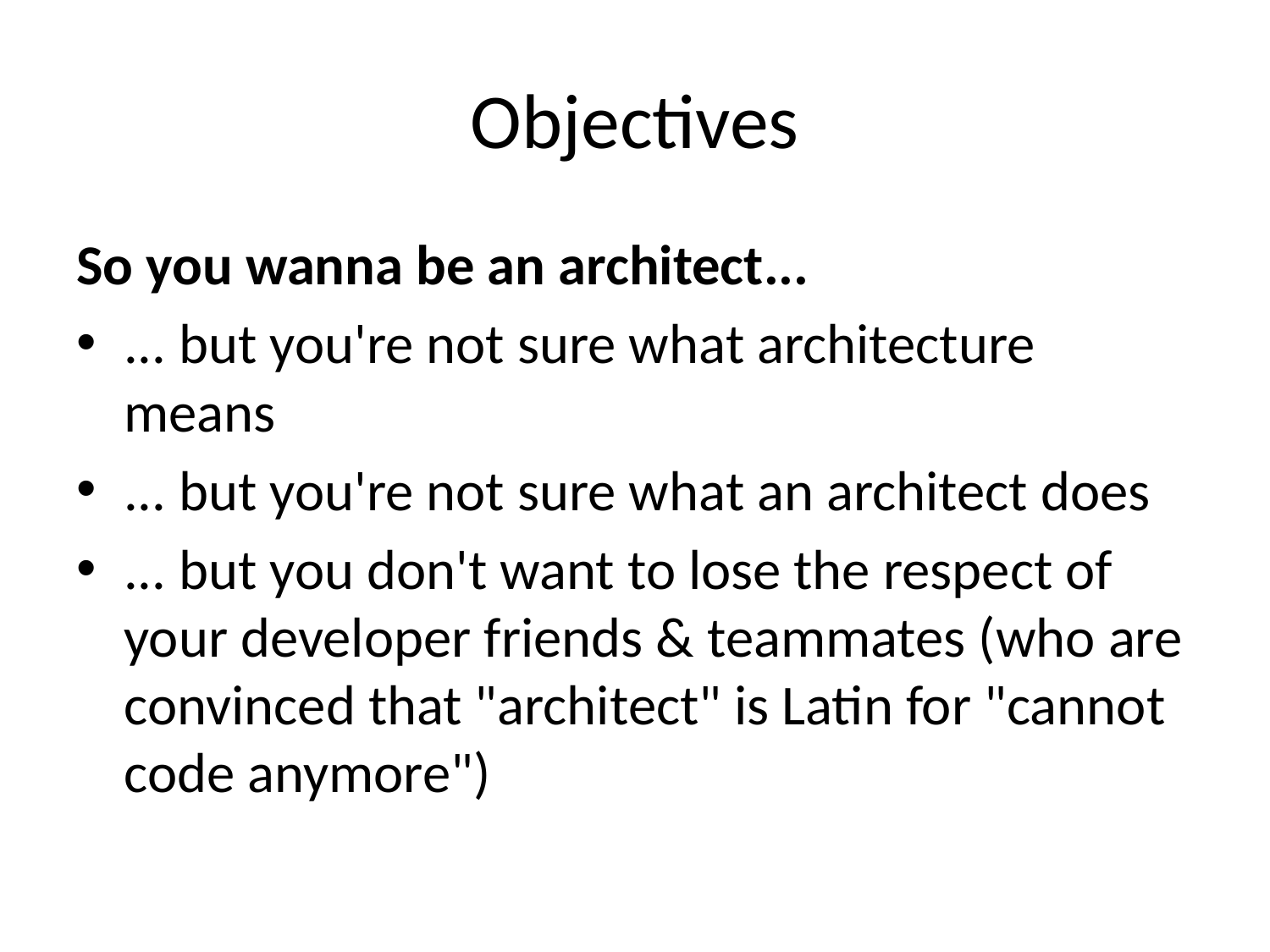

# Objectives
So you wanna be an architect...
... but you're not sure what architecture means
... but you're not sure what an architect does
... but you don't want to lose the respect of your developer friends & teammates (who are convinced that "architect" is Latin for "cannot code anymore")